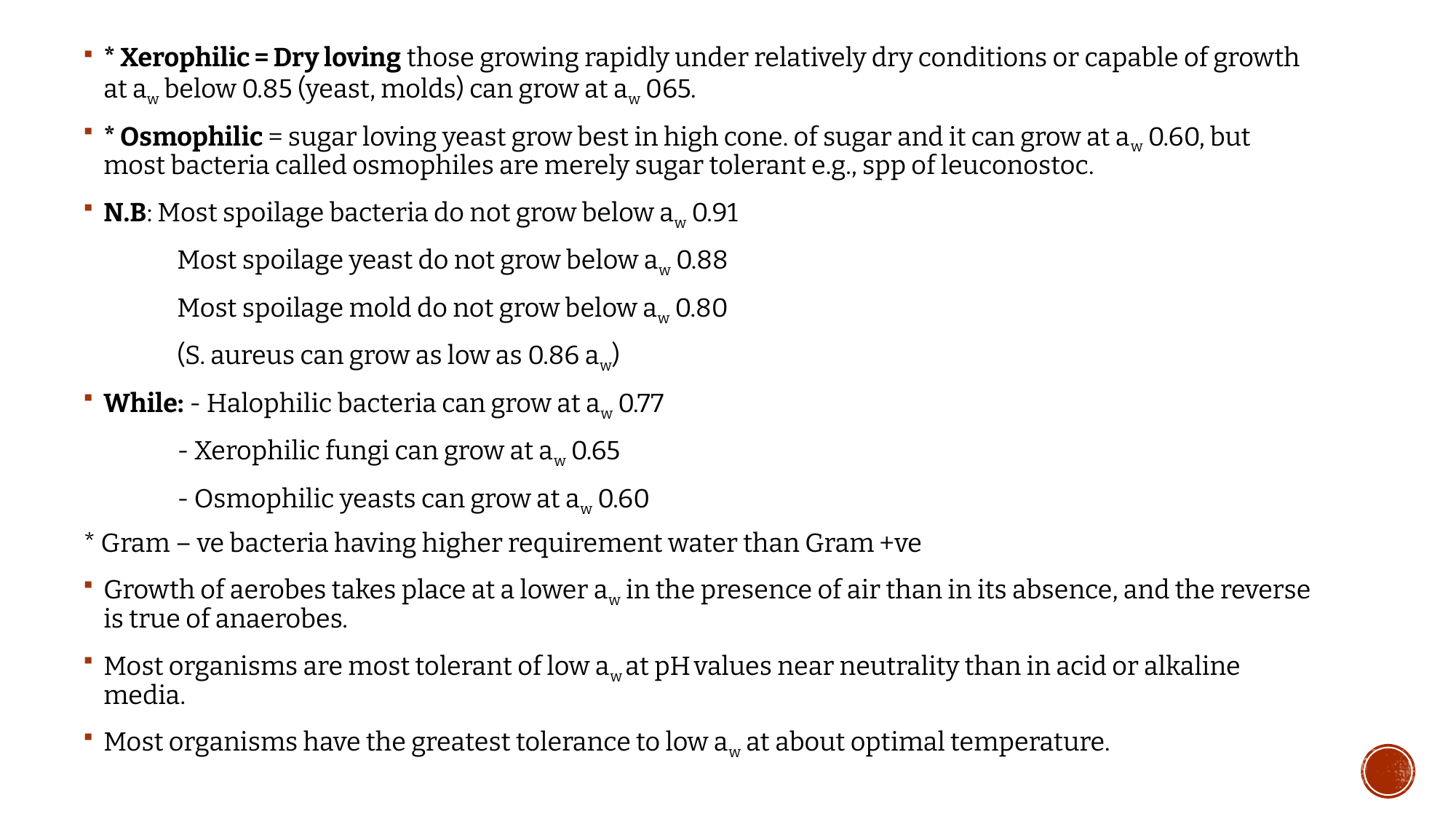

* Xerophilic = Dry loving those growing rapidly under relatively dry conditions or capable of growth at aw below 0.85 (yeast, molds) can grow at aw 065.
* Osmophilic = sugar loving yeast grow best in high cone. of sugar and it can grow at aw 0.60, but most bacteria called osmophiles are merely sugar tolerant e.g., spp of leuconostoc.
N.B: Most spoilage bacteria do not grow below aw 0.91
	Most spoilage yeast do not grow below aw 0.88
	Most spoilage mold do not grow below aw 0.80
	(S. aureus can grow as low as 0.86 aw)
While: - Halophilic bacteria can grow at aw 0.77
		- Xerophilic fungi can grow at aw 0.65
		- Osmophilic yeasts can grow at aw 0.60
* Gram – ve bacteria having higher requirement water than Gram +ve
Growth of aerobes takes place at a lower aw in the presence of air than in its absence, and the reverse is true of anaerobes.
Most organisms are most tolerant of low aw at pH values near neutrality than in acid or alkaline media.
Most organisms have the greatest tolerance to low aw at about optimal temperature.